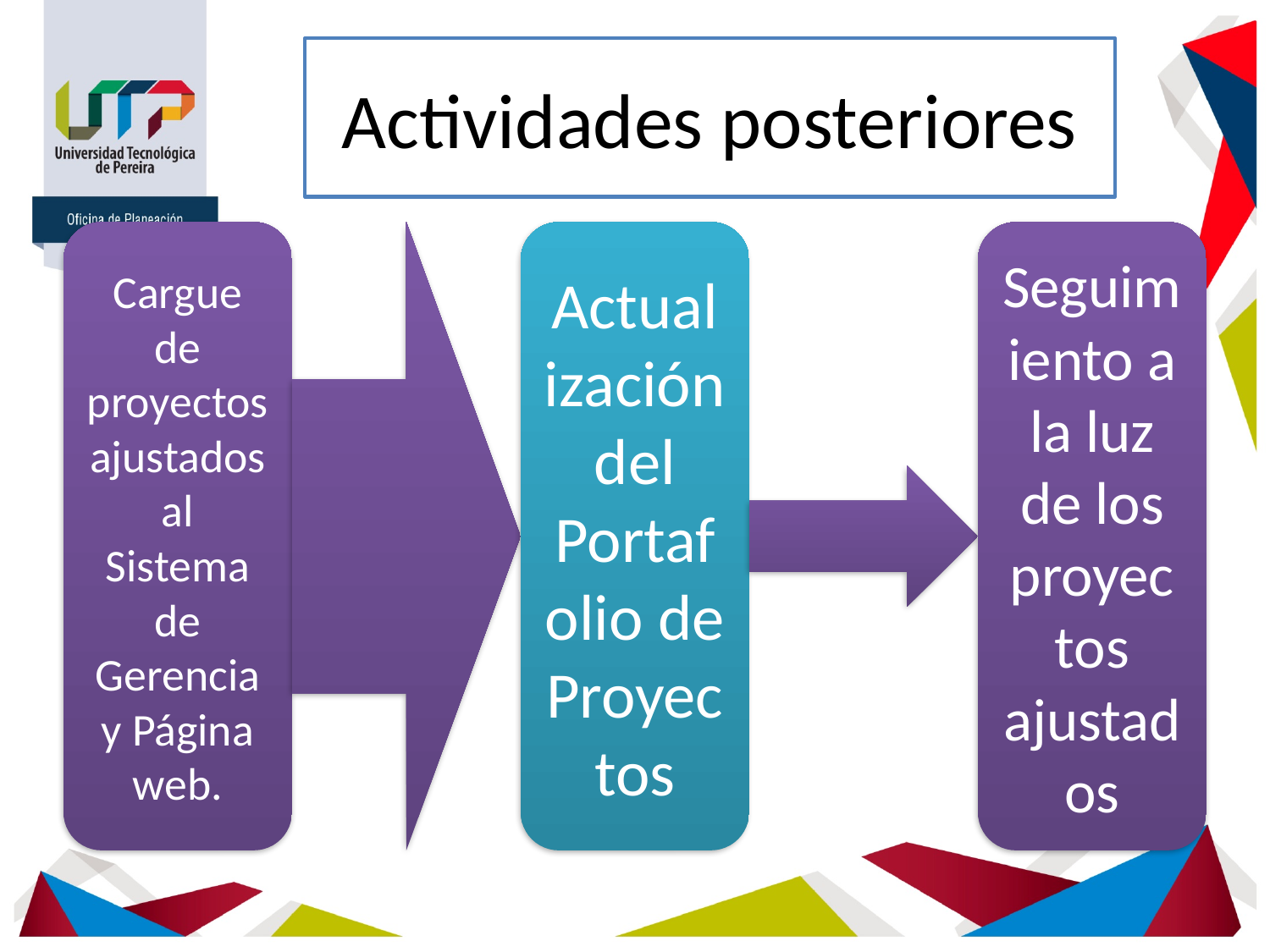

# Actividades posteriores
Cargue de proyectos ajustados al Sistema de Gerencia y Página web.
Actualización del Portafolio de Proyectos
Seguimiento a la luz de los proyectos ajustados